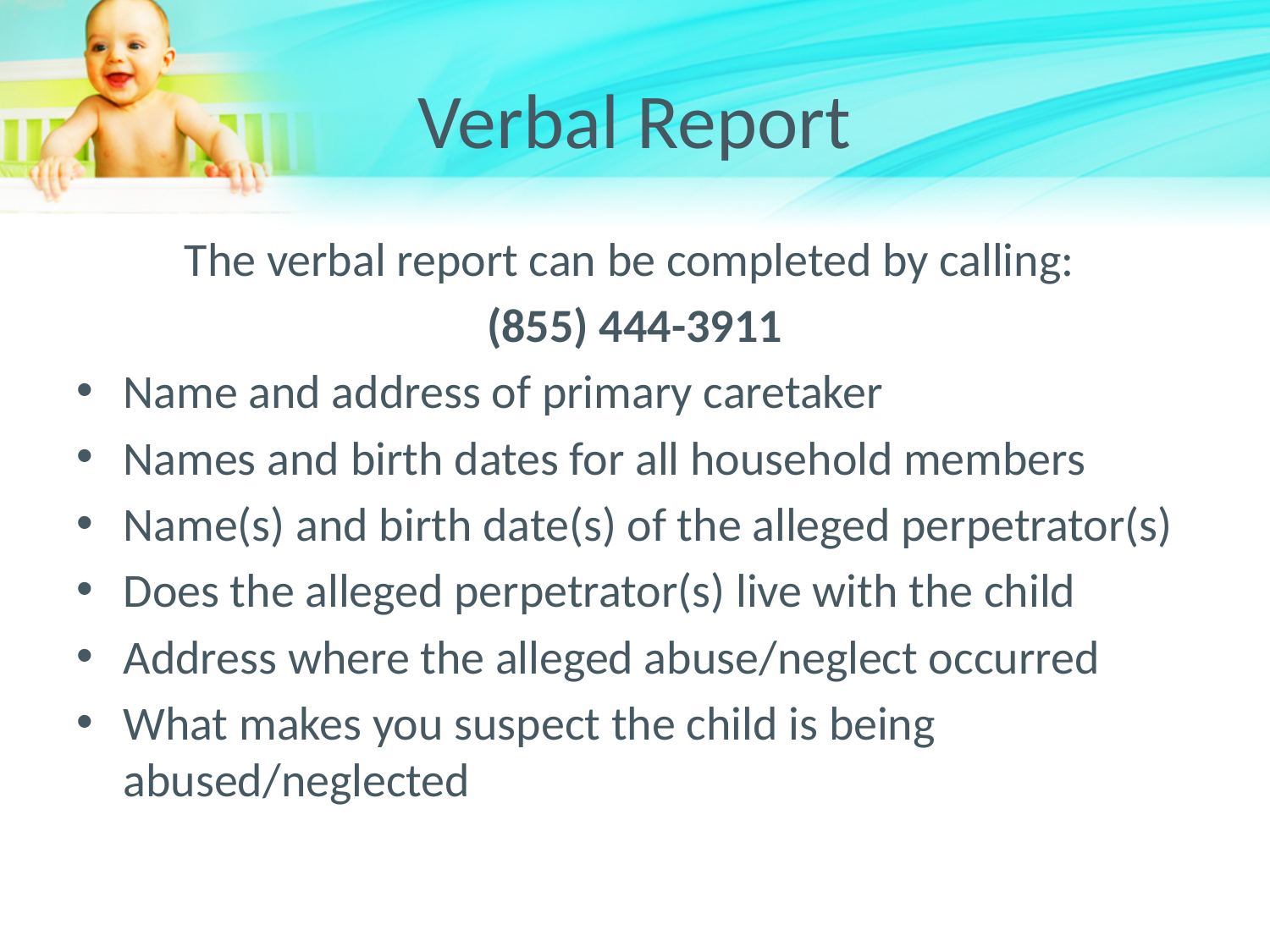

# Verbal Report
The verbal report can be completed by calling:
(855) 444-3911
Name and address of primary caretaker
Names and birth dates for all household members
Name(s) and birth date(s) of the alleged perpetrator(s)
Does the alleged perpetrator(s) live with the child
Address where the alleged abuse/neglect occurred
What makes you suspect the child is being abused/neglected